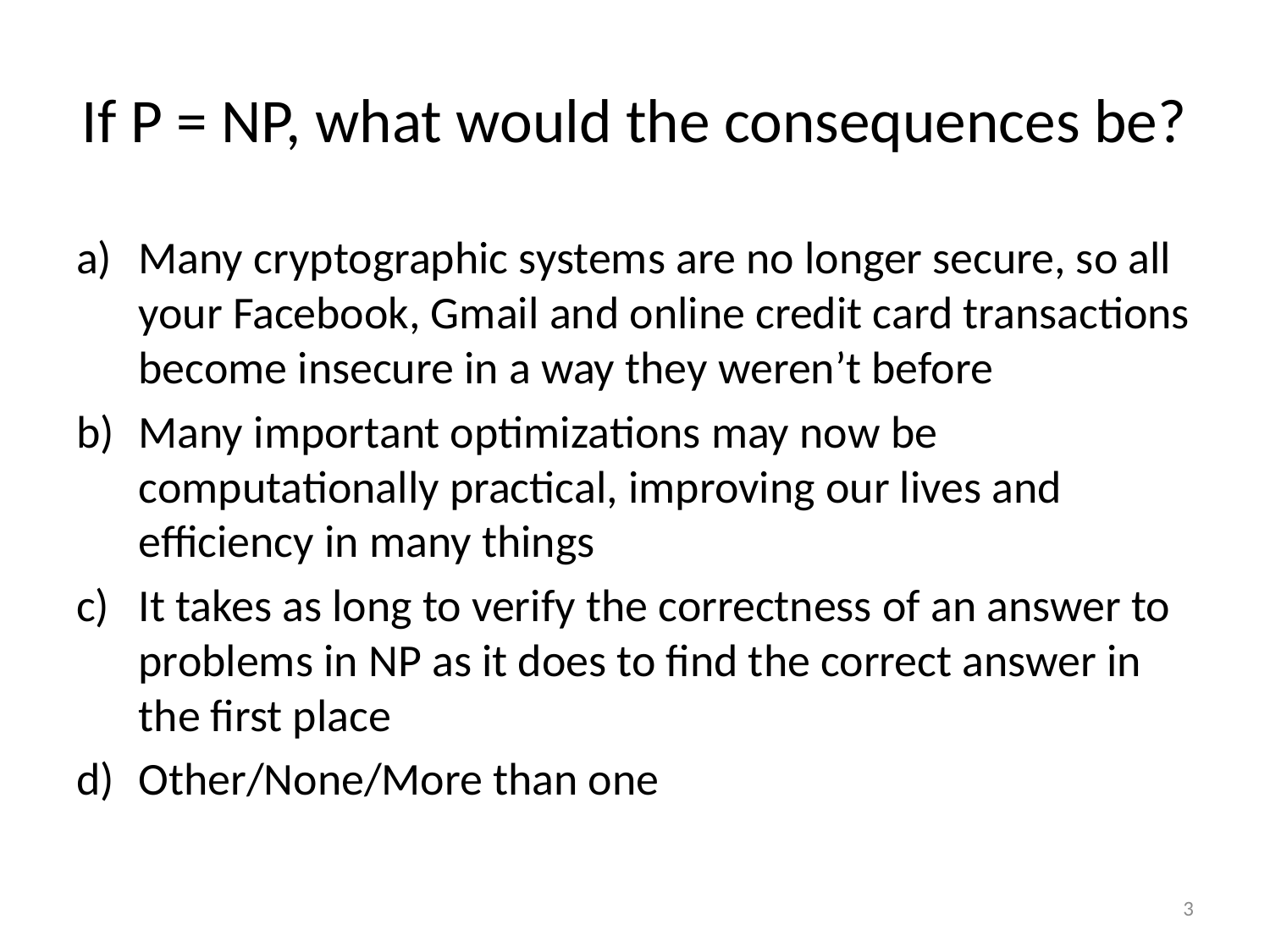

# If P = NP, what would the consequences be?
Many cryptographic systems are no longer secure, so all your Facebook, Gmail and online credit card transactions become insecure in a way they weren’t before
Many important optimizations may now be computationally practical, improving our lives and efficiency in many things
It takes as long to verify the correctness of an answer to problems in NP as it does to find the correct answer in the first place
Other/None/More than one
3